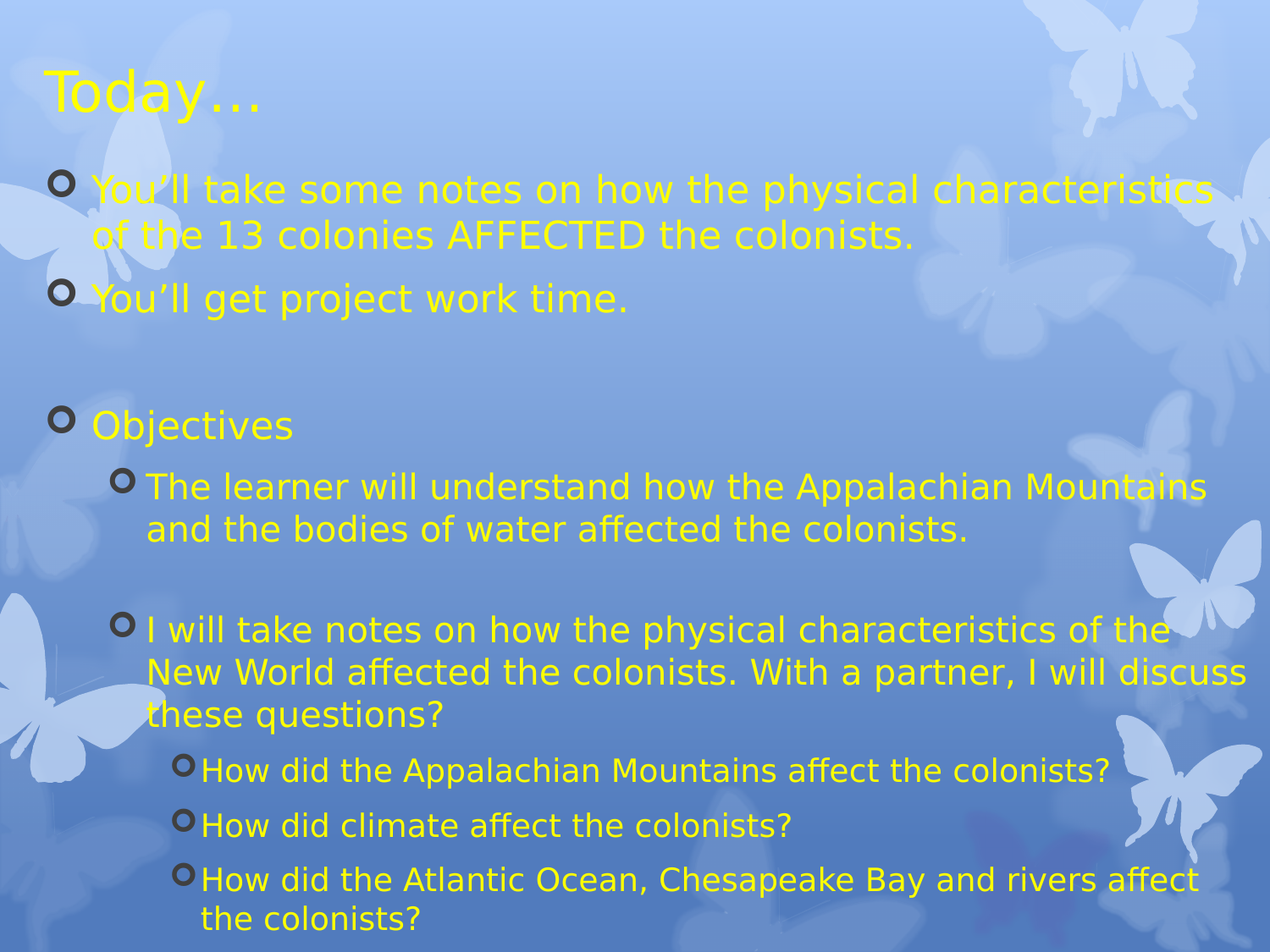

# Today…
You’ll take some notes on how the physical characteristics of the 13 colonies AFFECTED the colonists.
You’ll get project work time.

Objectives
The learner will understand how the Appalachian Mountains and the bodies of water affected the colonists.
I will take notes on how the physical characteristics of the New World affected the colonists. With a partner, I will discuss these questions?
How did the Appalachian Mountains affect the colonists?
How did climate affect the colonists?
How did the Atlantic Ocean, Chesapeake Bay and rivers affect the colonists?